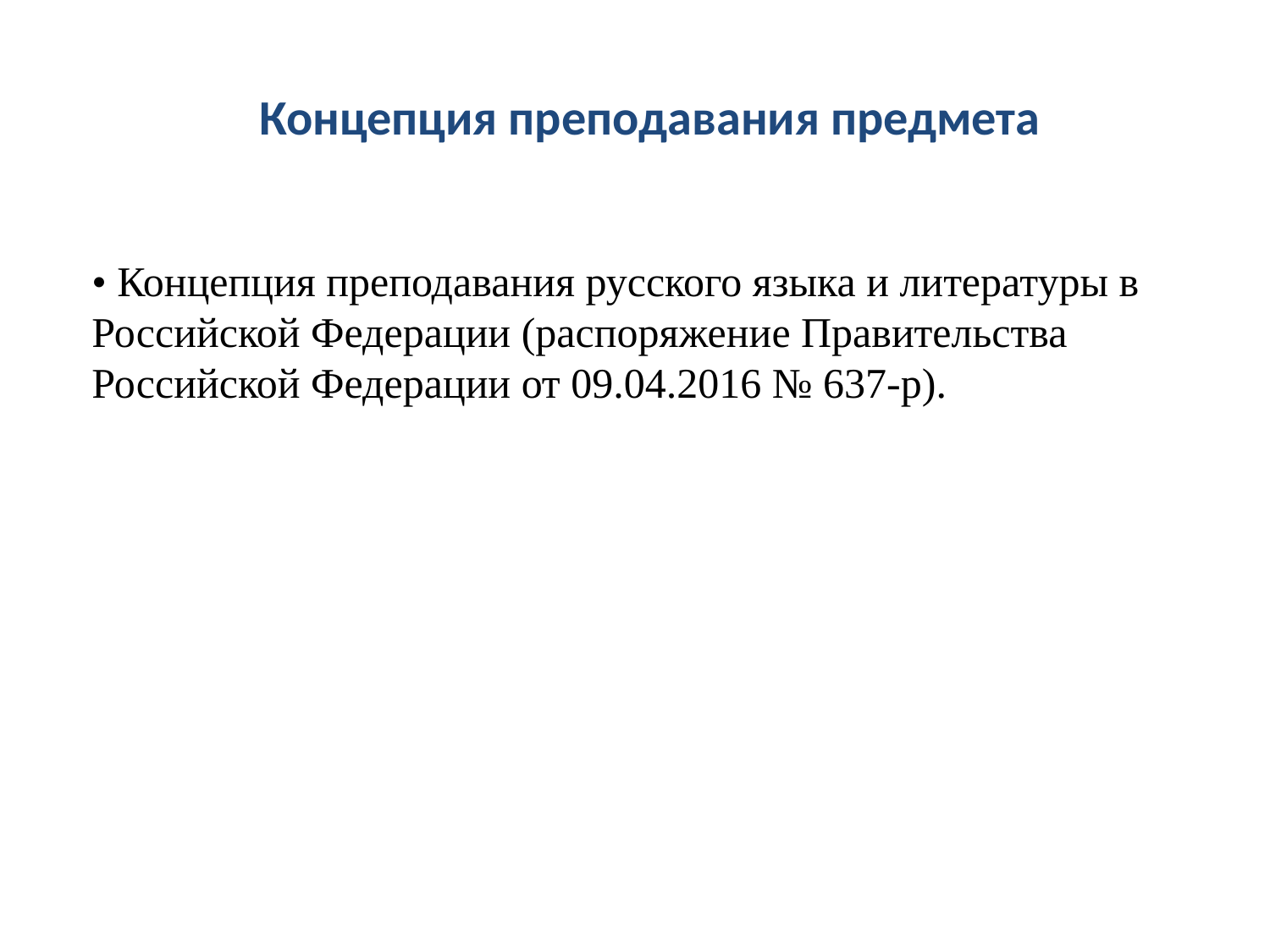

Концепция преподавания предмета
• Концепция преподавания русского языка и литературы в Российской Федерации (распоряжение Правительства Российской Федерации от 09.04.2016 № 637-р).